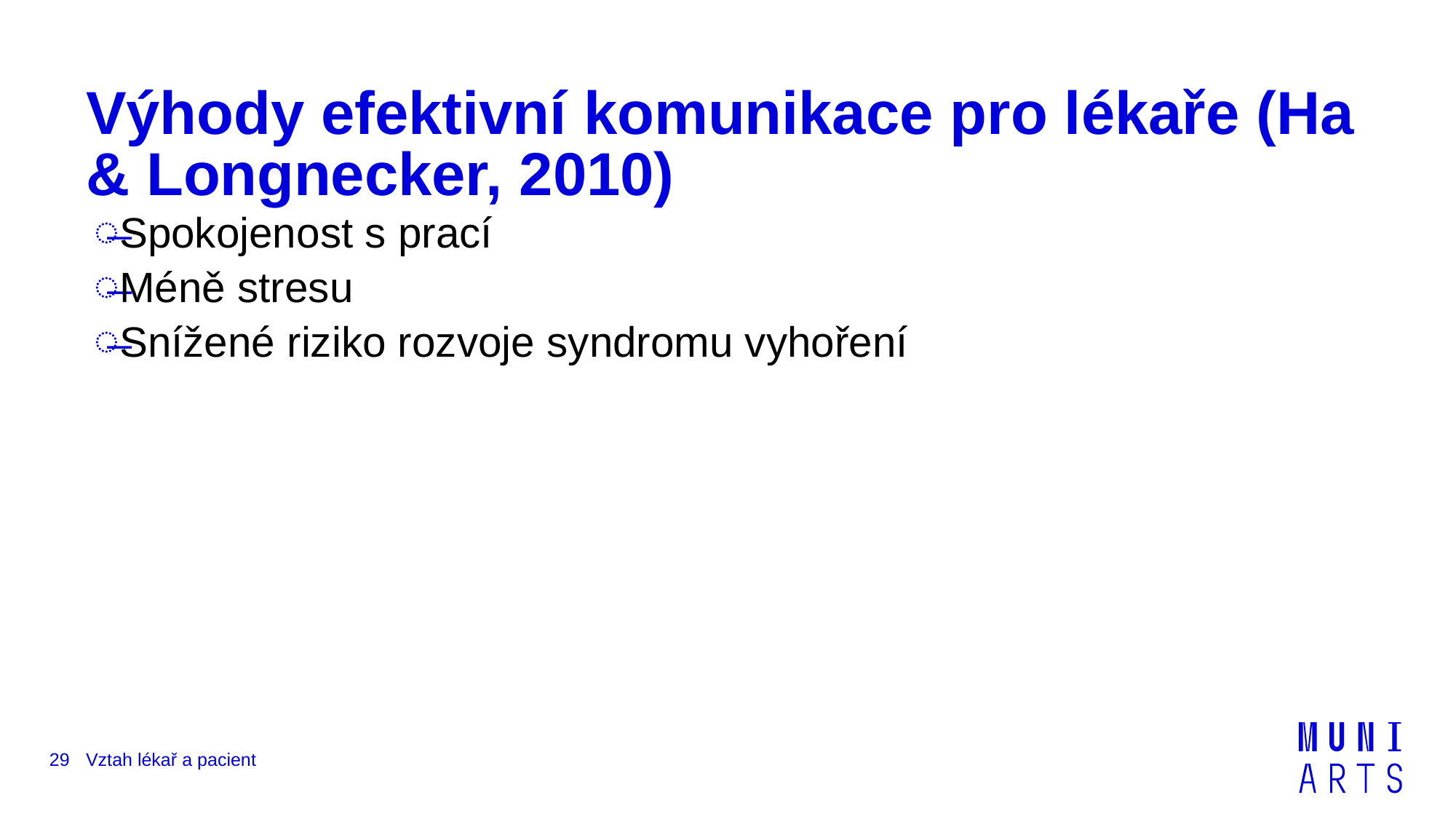

# Výhody efektivní komunikace pro lékaře (Ha & Longnecker, 2010)
Spokojenost s prací
Méně stresu
Snížené riziko rozvoje syndromu vyhoření
29
Vztah lékař a pacient